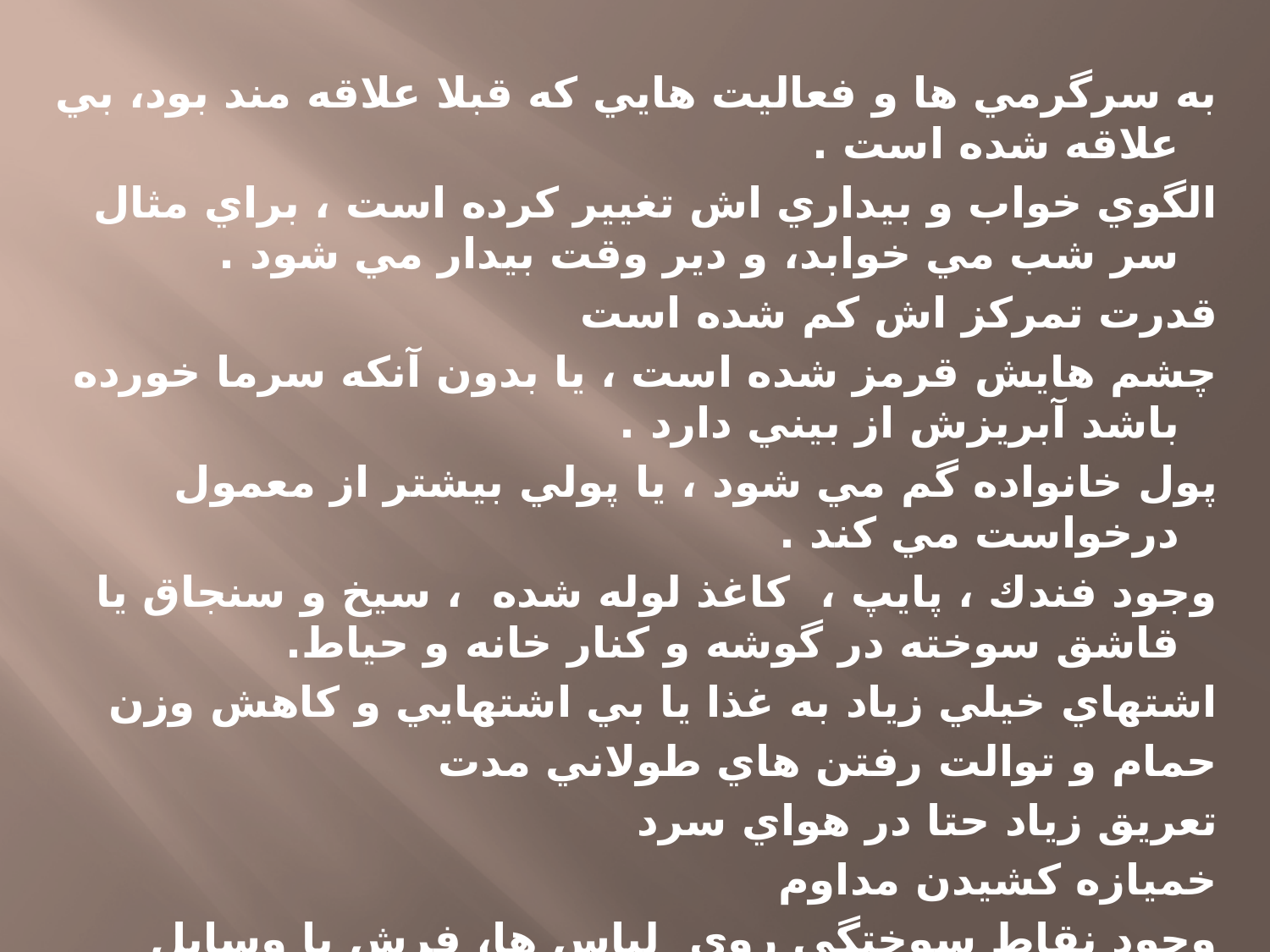

به سرگرمي ها و فعاليت هايي كه قبلا علاقه مند بود، بي علاقه شده است .
الگوي خواب و بيداري اش تغيير كرده است ، براي مثال سر شب مي خوابد، و دير وقت بيدار مي شود .
قدرت تمركز اش كم شده است
چشم هايش قرمز شده است ، يا بدون آنكه سرما خورده باشد آبريزش از بيني دارد .
پول خانواده گم مي شود ، يا پولي بيشتر از معمول درخواست مي كند .
وجود فندك ، پايپ ،  كاغذ لوله شده  ، سيخ و سنجاق يا قاشق سوخته در گوشه و كنار خانه و حياط.
اشتهاي خيلي زياد به غذا يا بي اشتهايي و كاهش وزن
حمام و توالت رفتن هاي طولاني مدت
تعريق زياد حتا در هواي سرد
خميازه كشيدن مداوم
وجود نقاط سوختگي روي  لباس ها، فرش يا وسايل خانه